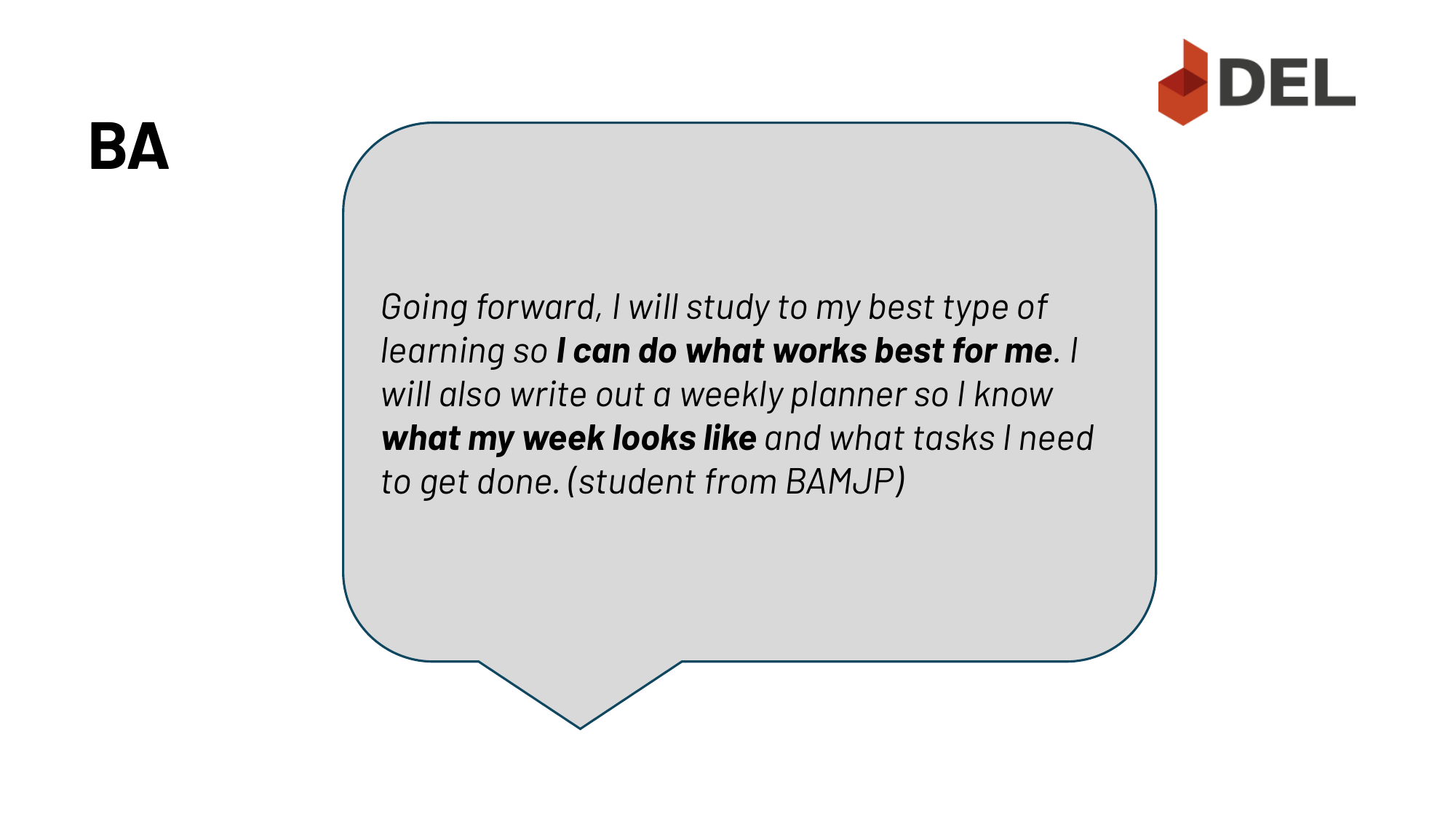

BA
Going forward, I will study to my best type of learning so I can do what works best for me. I will also write out a weekly planner so I know what my week looks like and what tasks I need to get done. (student from BAMJP)